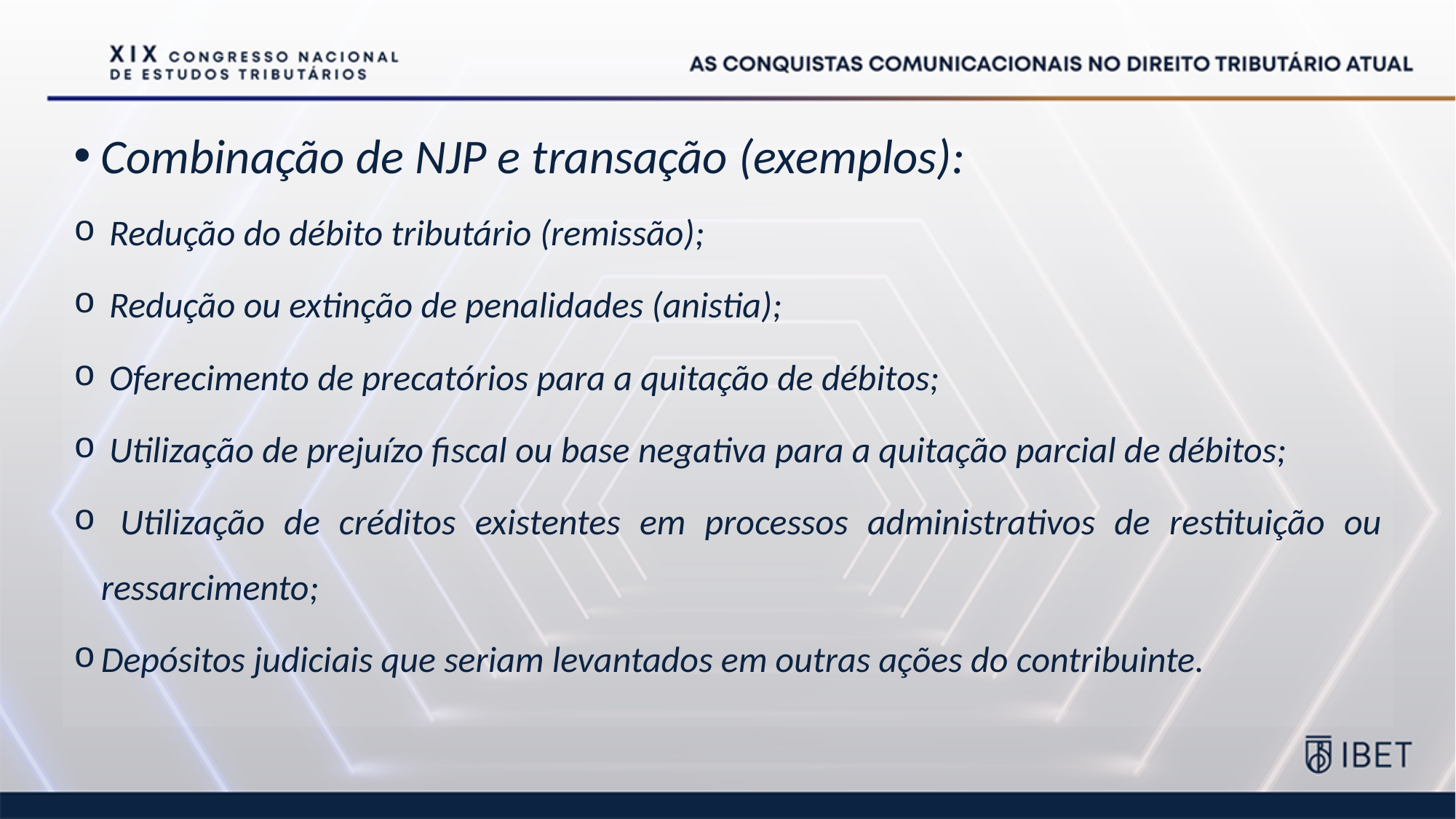

Combinação de NJP e transação (exemplos):
 Redução do débito tributário (remissão);
 Redução ou extinção de penalidades (anistia);
 Oferecimento de precatórios para a quitação de débitos;
 Utilização de prejuízo fiscal ou base negativa para a quitação parcial de débitos;
 Utilização de créditos existentes em processos administrativos de restituição ou ressarcimento;
Depósitos judiciais que seriam levantados em outras ações do contribuinte.